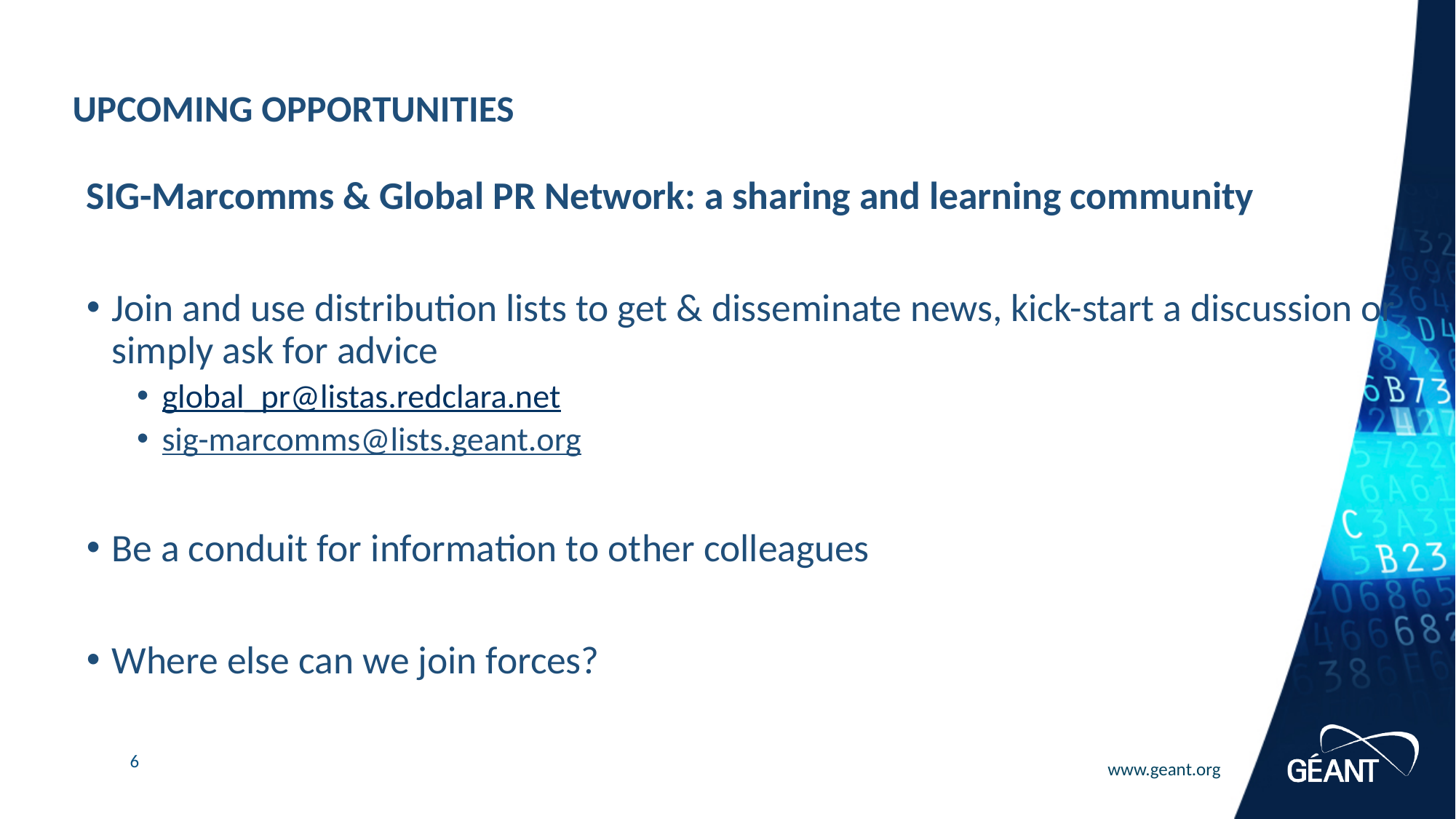

# UPCOMING OPPORTUNITIES
SIG-Marcomms & Global PR Network: a sharing and learning community

Join and use distribution lists to get & disseminate news, kick-start a discussion or simply ask for advice
global_pr@listas.redclara.net
sig-marcomms@lists.geant.org

Be a conduit for information to other colleagues

Where else can we join forces?